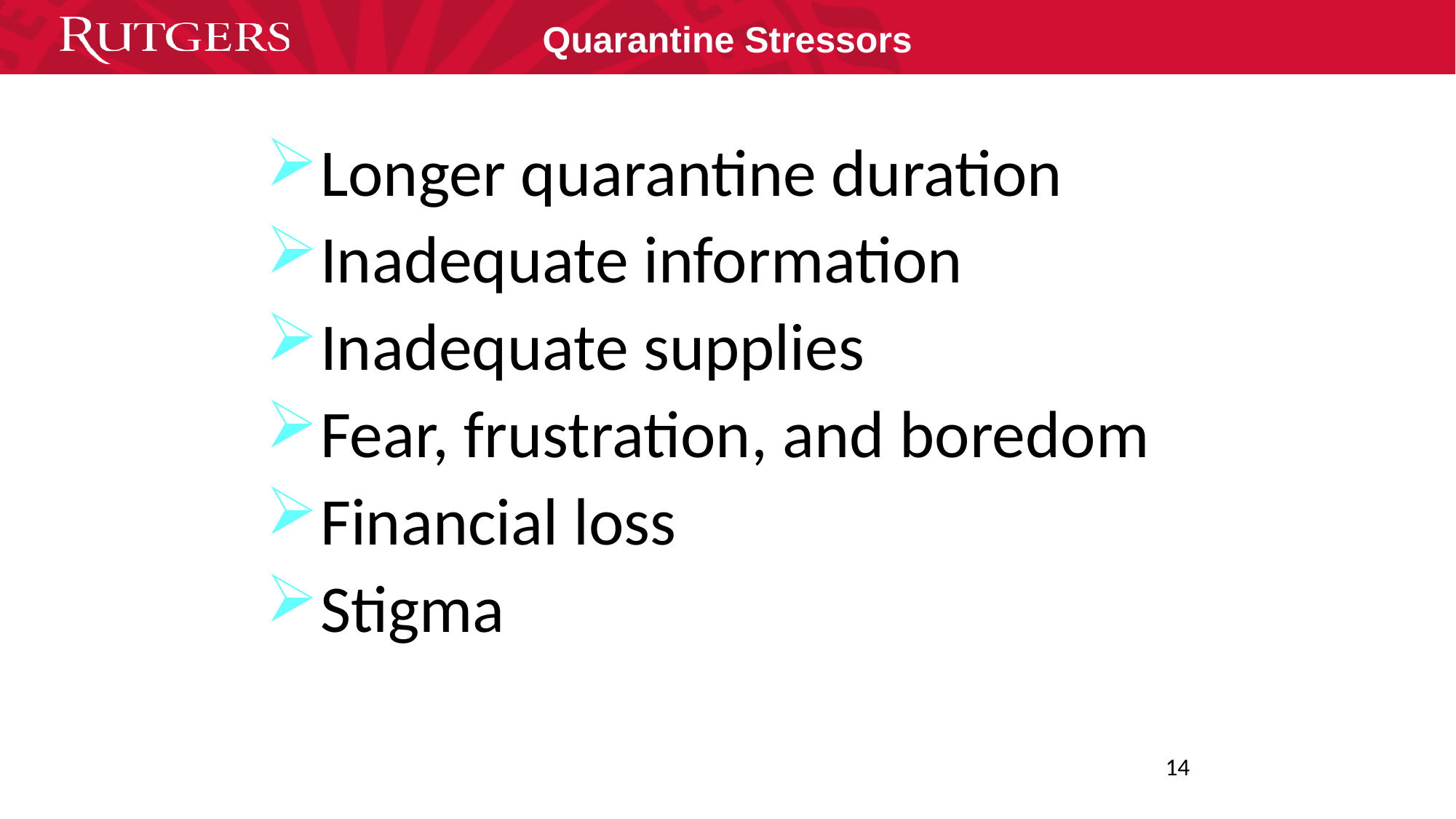

Quarantine Stressors
Longer quarantine duration
Inadequate information
Inadequate supplies
Fear, frustration, and boredom
Financial loss
Stigma
14
Brooks SK, The Lancet, 2020.